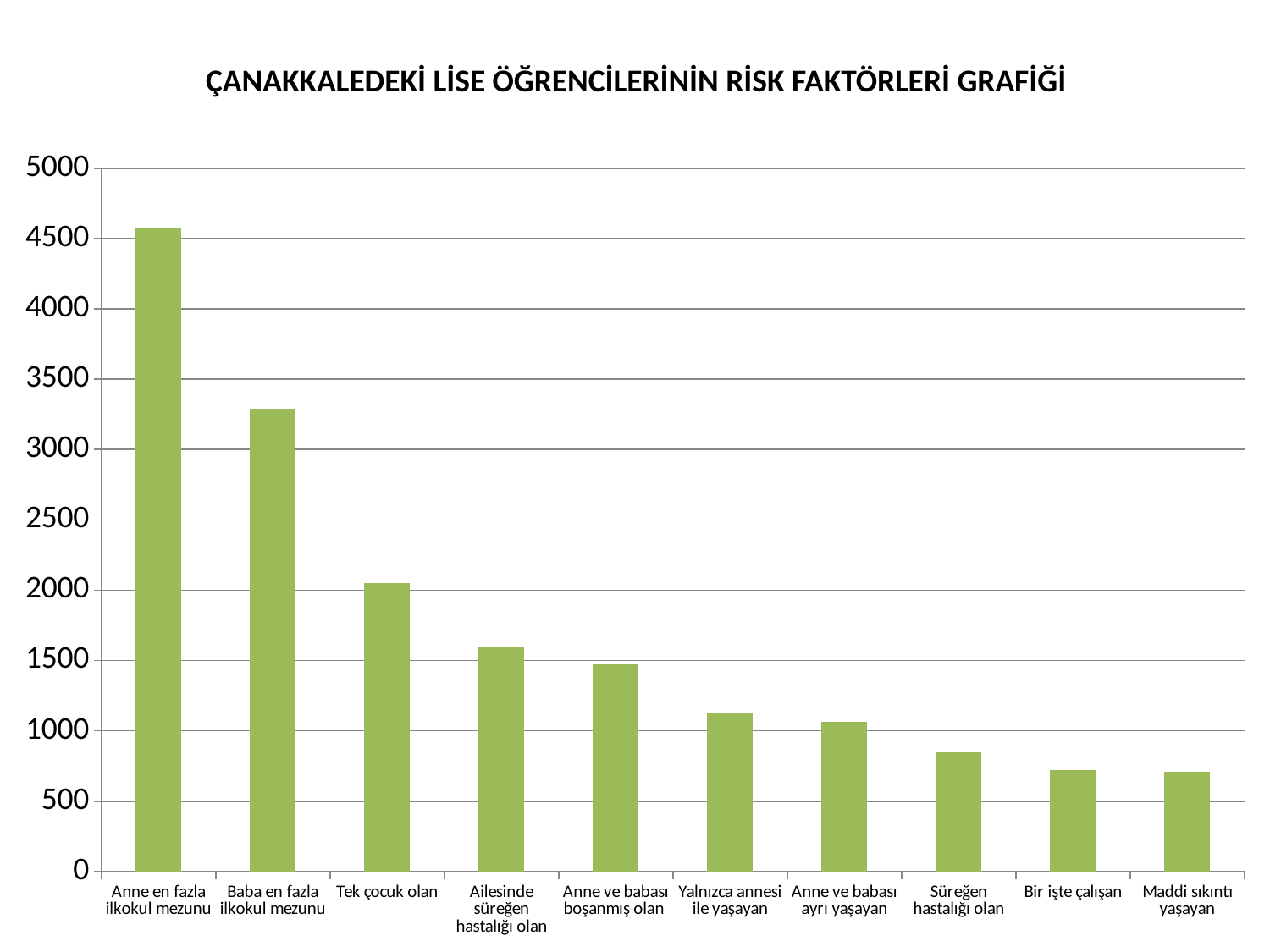

# ÇANAKKALEDEKİ LİSE ÖĞRENCİLERİNİN RİSK FAKTÖRLERİ GRAFİĞİ

### Chart

| Category | Sütun1 | Seri 2 | Seri 3 |
|---|---|---|---|
| Anne en fazla ilkokul mezunu | None | None | 4574.0 |
| Baba en fazla ilkokul mezunu | None | None | 3291.0 |
| Tek çocuk olan | None | None | 2053.0 |
| Ailesinde süreğen hastalığı olan | None | None | 1593.0 |
| Anne ve babası boşanmış olan  | None | None | 1475.0 |
| Yalnızca annesi ile yaşayan | None | None | 1126.0 |
| Anne ve babası ayrı yaşayan | None | None | 1066.0 |
| Süreğen hastalığı olan | None | None | 847.0 |
| Bir işte çalışan | None | None | 722.0 |
| Maddi sıkıntı yaşayan | None | None | 708.0 |